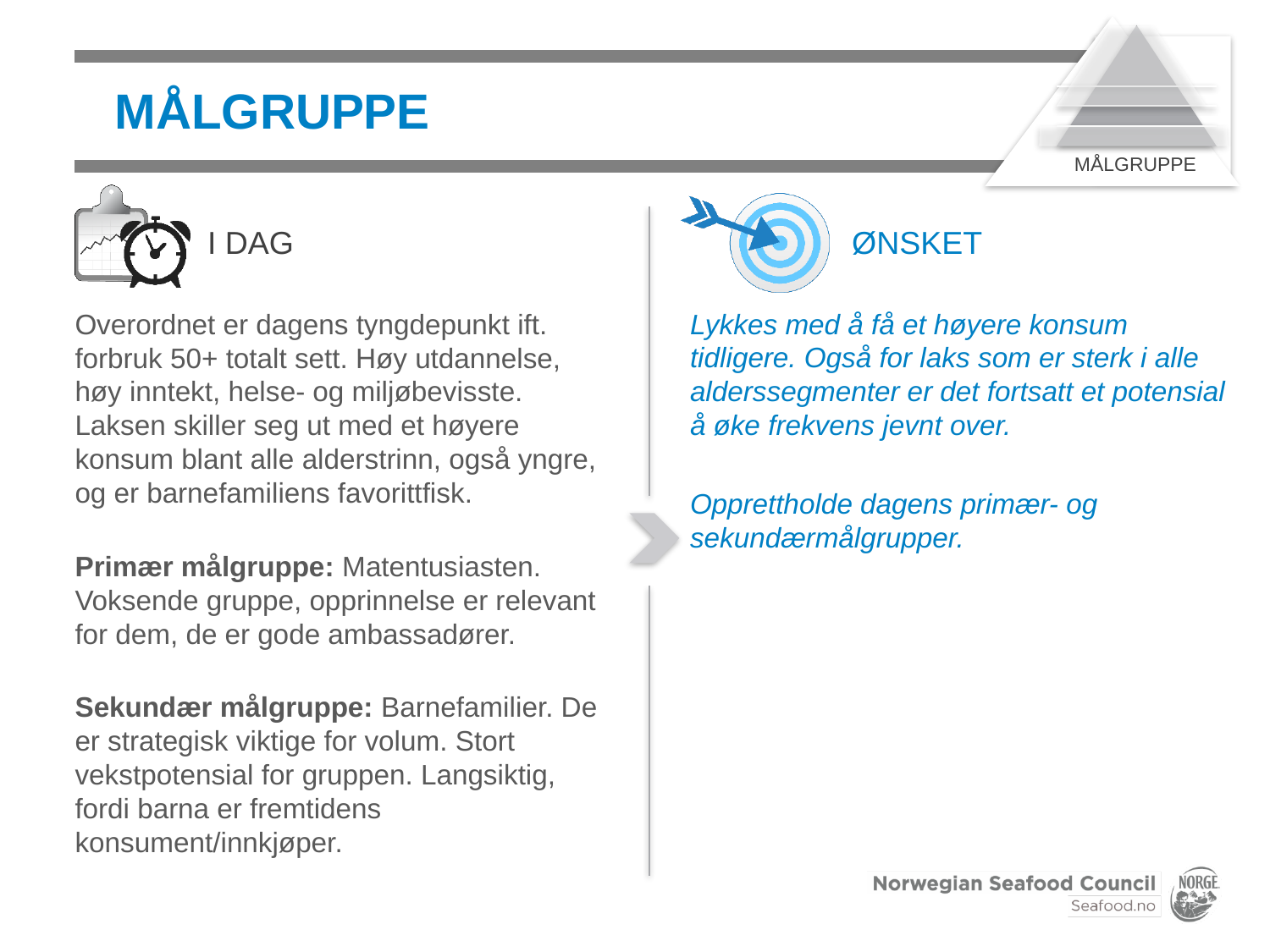

# målgruppe

MÅLGRUPPE
Overordnet er dagens tyngdepunkt ift. forbruk 50+ totalt sett. Høy utdannelse, høy inntekt, helse- og miljøbevisste. Laksen skiller seg ut med et høyere konsum blant alle alderstrinn, også yngre, og er barnefamiliens favorittfisk.
Primær målgruppe: Matentusiasten.
Voksende gruppe, opprinnelse er relevant for dem, de er gode ambassadører.
Sekundær målgruppe: Barnefamilier. De er strategisk viktige for volum. Stort vekstpotensial for gruppen. Langsiktig, fordi barna er fremtidens konsument/innkjøper.
Lykkes med å få et høyere konsum tidligere. Også for laks som er sterk i alle alderssegmenter er det fortsatt et potensial å øke frekvens jevnt over.

Opprettholde dagens primær- og sekundærmålgrupper.